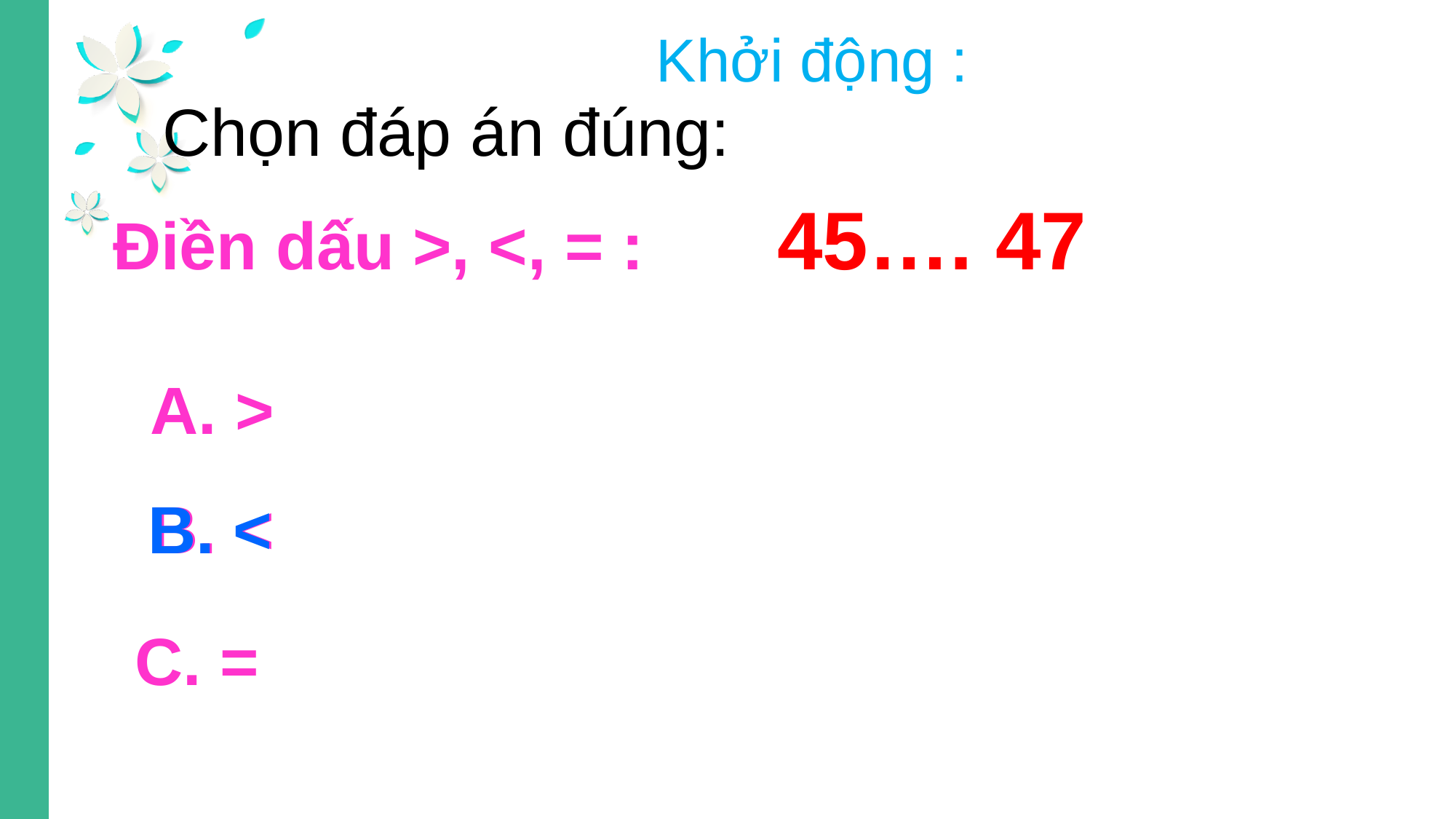

Khởi động :
Chọn đáp án đúng:
 Điền dấu >, <, = :      45…. 47
A. >
B. <
B. <
C. =